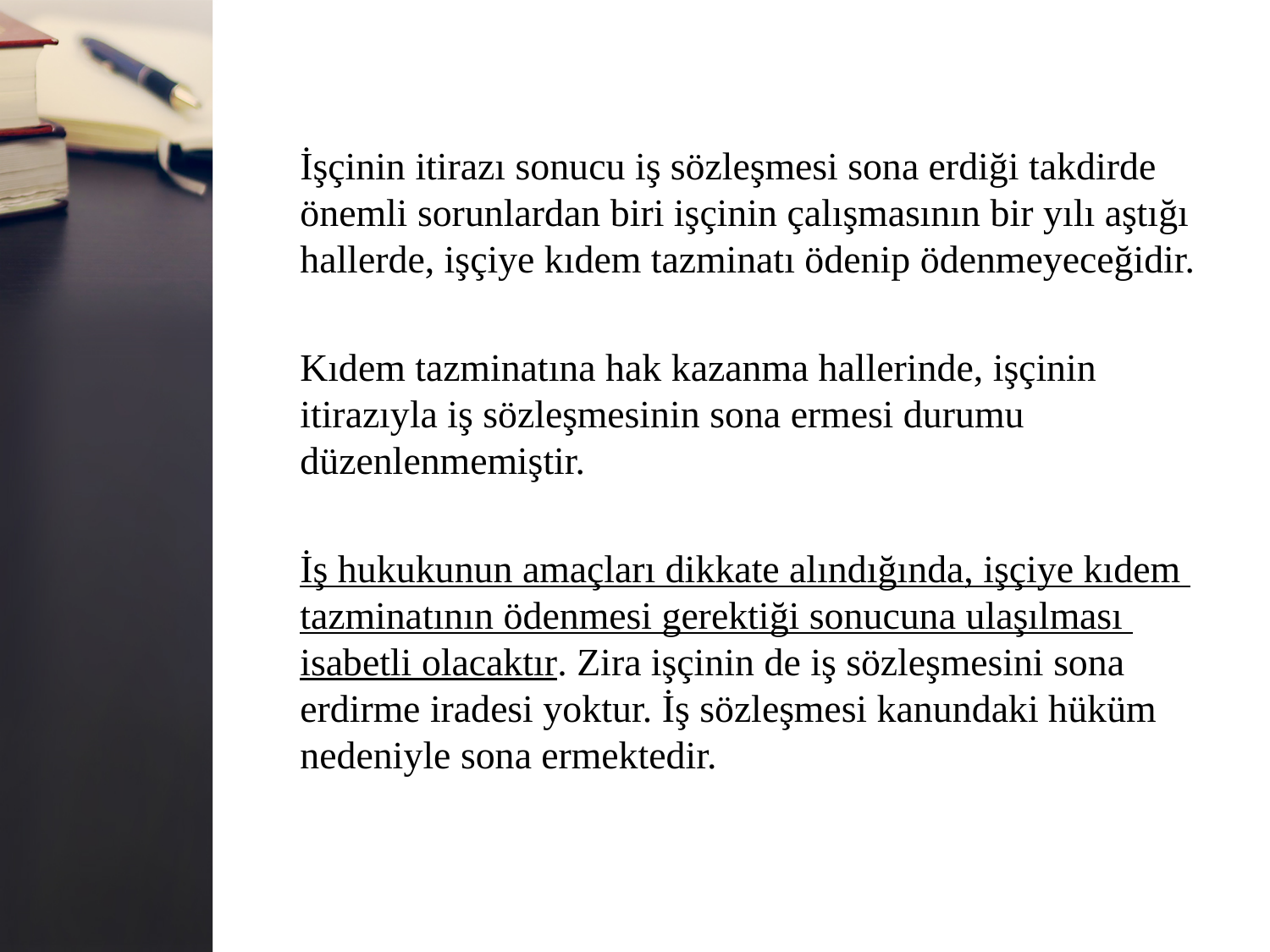

İşçinin itirazı sonucu iş sözleşmesi sona erdiği takdirde
önemli sorunlardan biri işçinin çalışmasının bir yılı aştığı
hallerde, işçiye kıdem tazminatı ödenip ödenmeyeceğidir.

Kıdem tazminatına hak kazanma hallerinde, işçinin
itirazıyla iş sözleşmesinin sona ermesi durumu
düzenlenmemiştir.

İş hukukunun amaçları dikkate alındığında, işçiye kıdem
tazminatının ödenmesi gerektiği sonucuna ulaşılması
isabetli olacaktır. Zira işçinin de iş sözleşmesini sona
erdirme iradesi yoktur. İş sözleşmesi kanundaki hüküm
nedeniyle sona ermektedir.